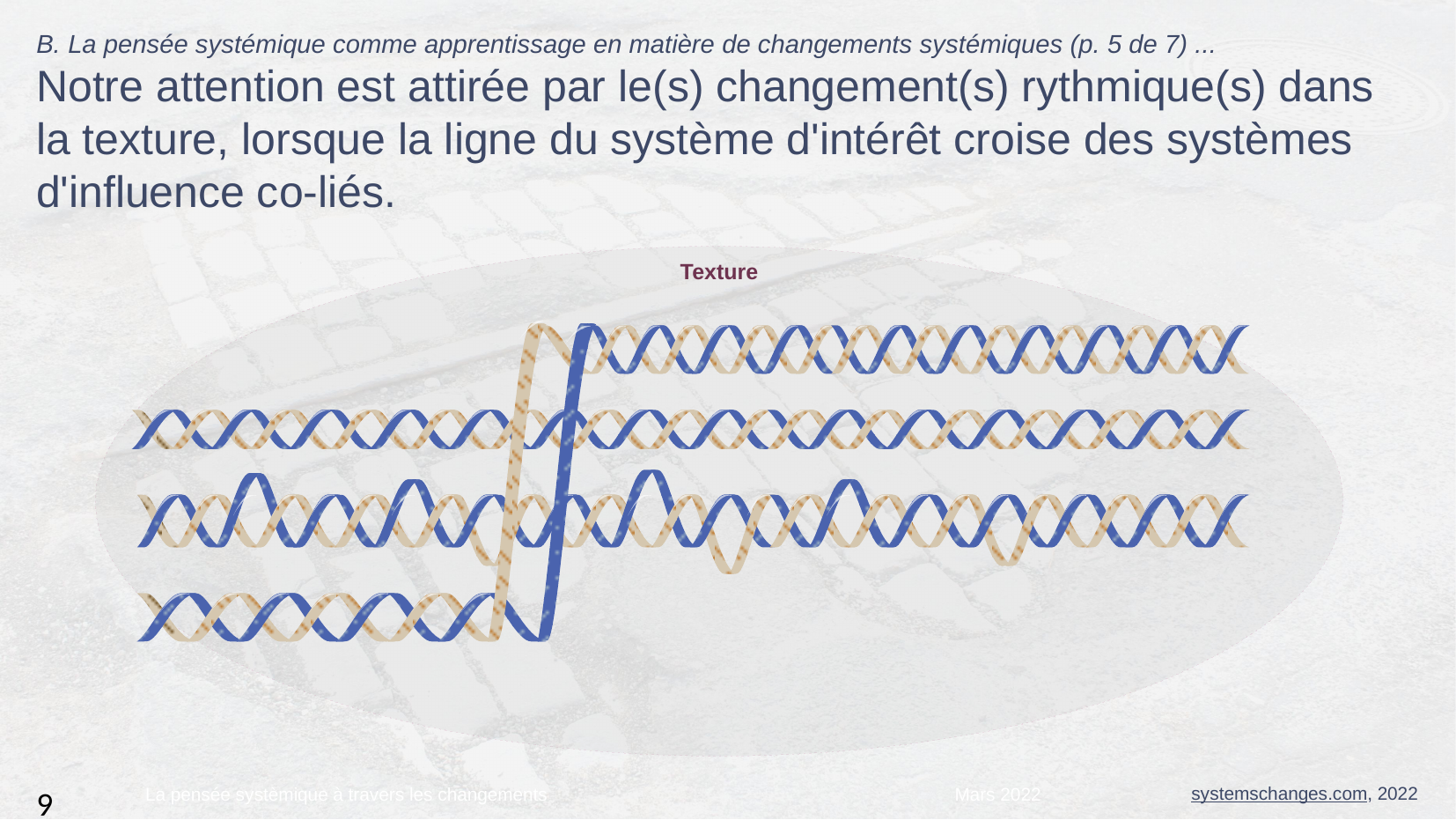

B. La pensée systémique comme apprentissage en matière de changements systémiques (p. 5 de 7) ...
Notre attention est attirée par le(s) changement(s) rythmique(s) dans la texture, lorsque la ligne du système d'intérêt croise des systèmes d'influence co-liés.

Texture

La pensée systèmique à travers les changements
Mars 2022